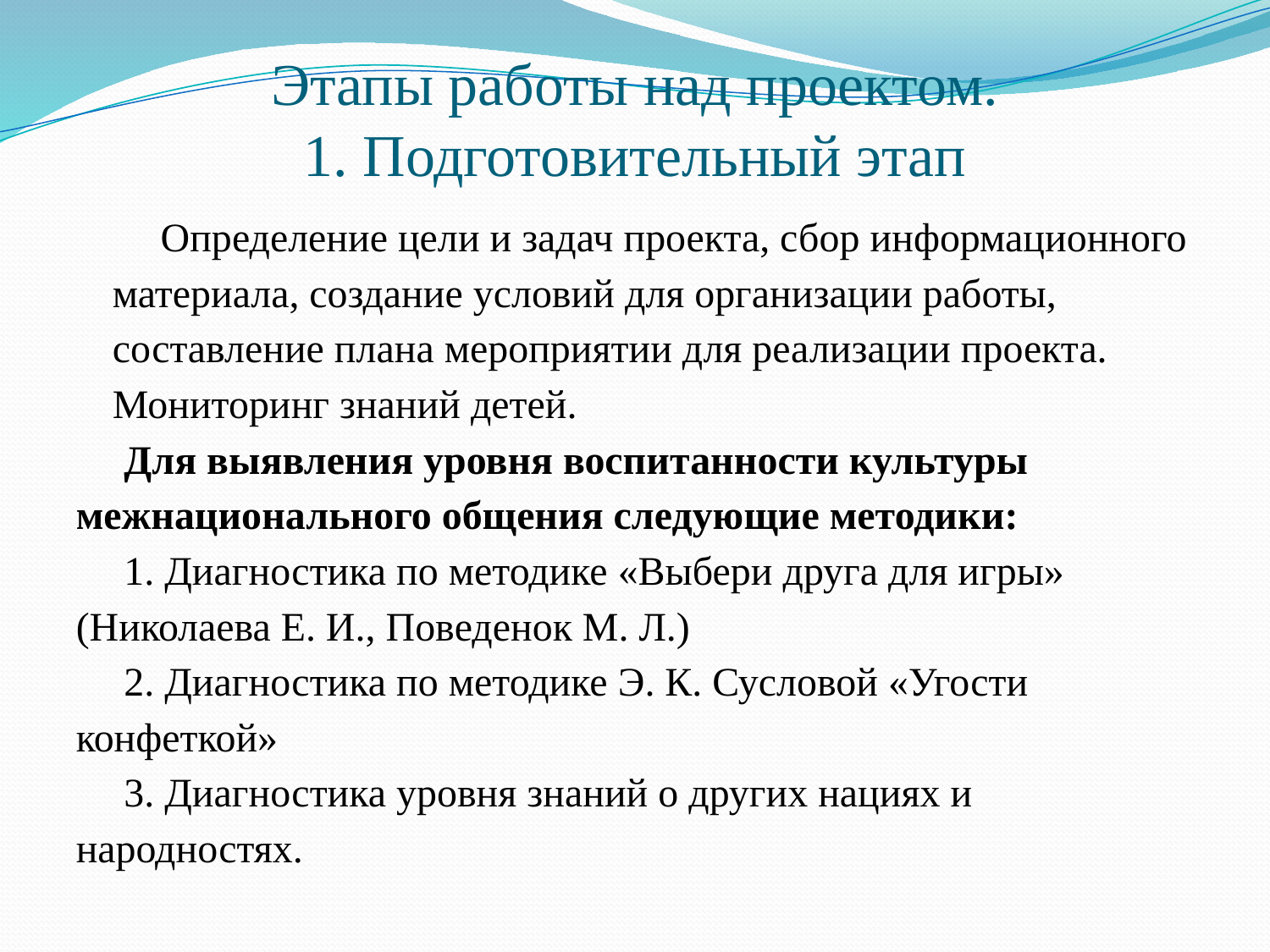

# Этапы работы над проектом. 1. Подготовительный этап
Определение цели и задач проекта, сбор информационного материала, создание условий для организации работы, составление плана мероприятии для реализации проекта. Мониторинг знаний детей.
Для выявления уровня воспитанности культуры межнационального общения следующие методики:
1. Диагностика по методике «Выбери друга для игры» (Николаева Е. И., Поведенок М. Л.)
2. Диагностика по методике Э. К. Сусловой «Угости конфеткой»
3. Диагностика уровня знаний о других нациях и народностях.